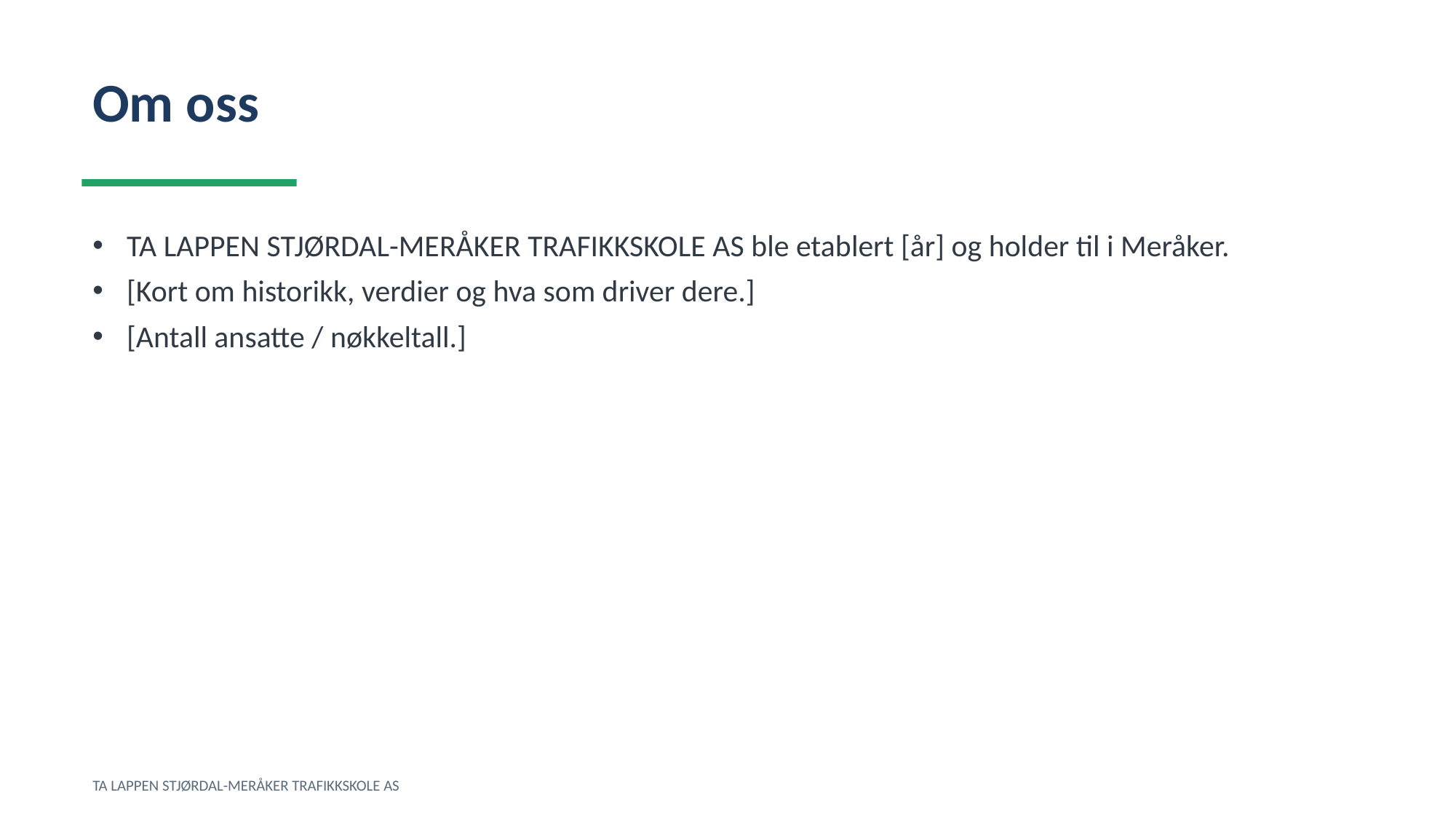

Om oss

TA LAPPEN STJØRDAL-MERÅKER TRAFIKKSKOLE AS ble etablert [år] og holder til i Meråker.
[Kort om historikk, verdier og hva som driver dere.]
[Antall ansatte / nøkkeltall.]
TA LAPPEN STJØRDAL-MERÅKER TRAFIKKSKOLE AS